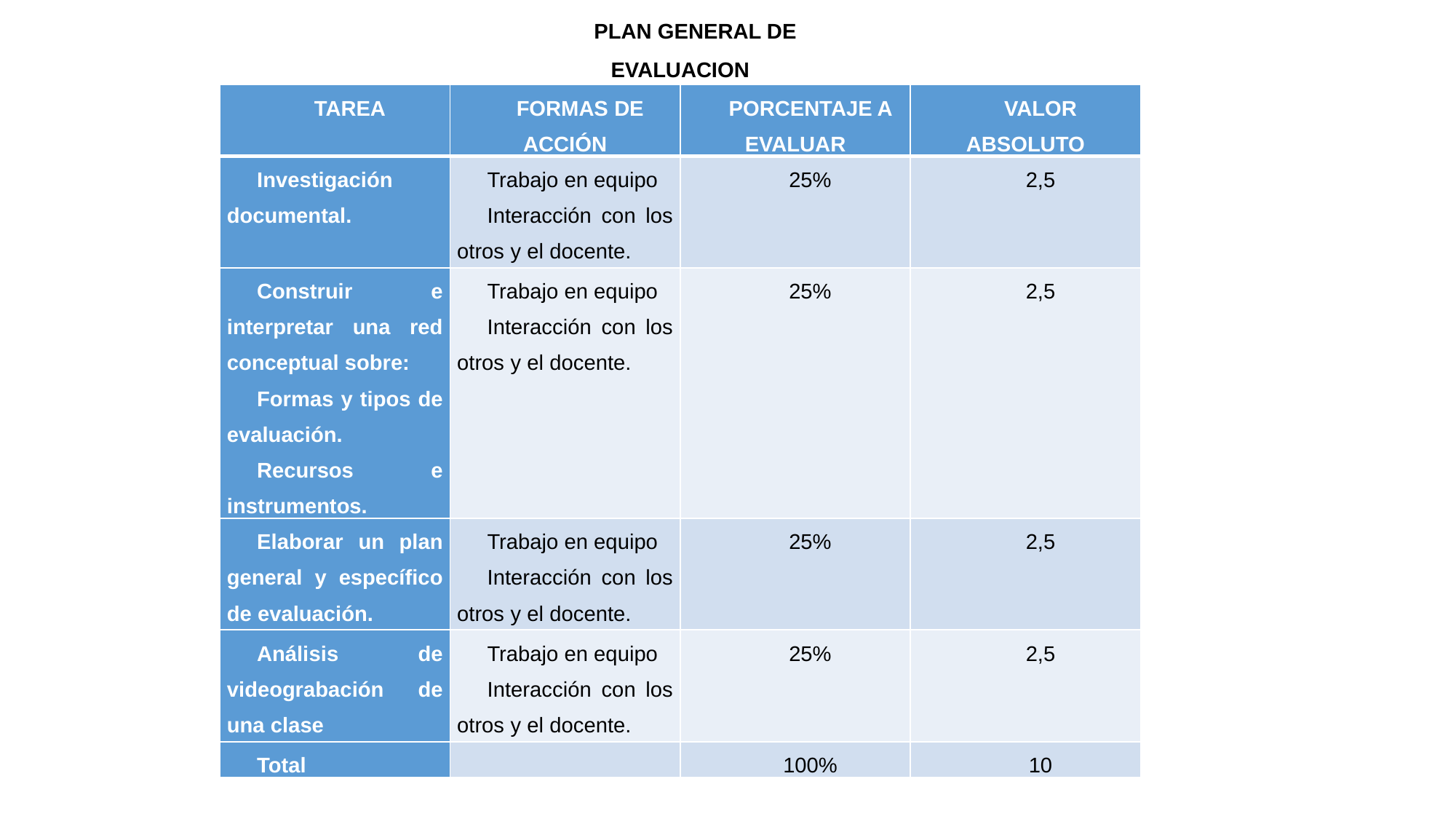

PLAN GENERAL DE EVALUACION
| TAREA | FORMAS DE ACCIÓN | PORCENTAJE A EVALUAR | VALOR ABSOLUTO |
| --- | --- | --- | --- |
| Investigación documental. | Trabajo en equipo Interacción con los otros y el docente. | 25% | 2,5 |
| Construir e interpretar una red conceptual sobre: Formas y tipos de evaluación. Recursos e instrumentos. | Trabajo en equipo Interacción con los otros y el docente. | 25% | 2,5 |
| Elaborar un plan general y específico de evaluación. | Trabajo en equipo Interacción con los otros y el docente. | 25% | 2,5 |
| Análisis de videograbación de una clase | Trabajo en equipo Interacción con los otros y el docente. | 25% | 2,5 |
| Total |  | 100% | 10 |